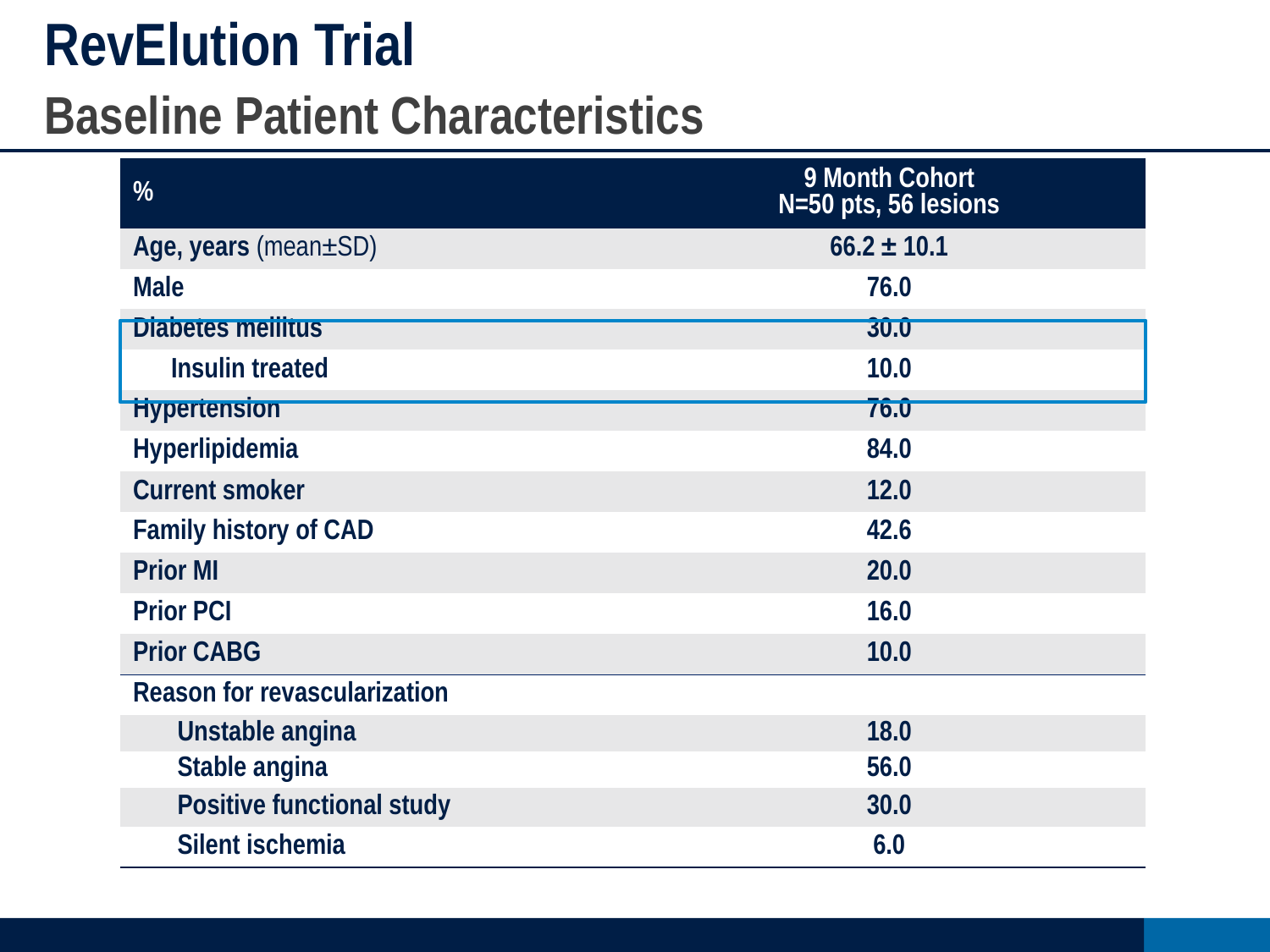

# RevElution Trial
Baseline Patient Characteristics
| % | 9 Month Cohort N=50 pts, 56 lesions |
| --- | --- |
| Age, years (mean±SD) | 66.2 ± 10.1 |
| Male | 76.0 |
| Diabetes mellitus | 30.0 |
| Insulin treated | 10.0 |
| Hypertension | 76.0 |
| Hyperlipidemia | 84.0 |
| Current smoker | 12.0 |
| Family history of CAD | 42.6 |
| Prior MI | 20.0 |
| Prior PCI | 16.0 |
| Prior CABG | 10.0 |
| Reason for revascularization |  |
| Unstable angina | 18.0 |
| Stable angina | 56.0 |
| Positive functional study | 30.0 |
| Silent ischemia | 6.0 |